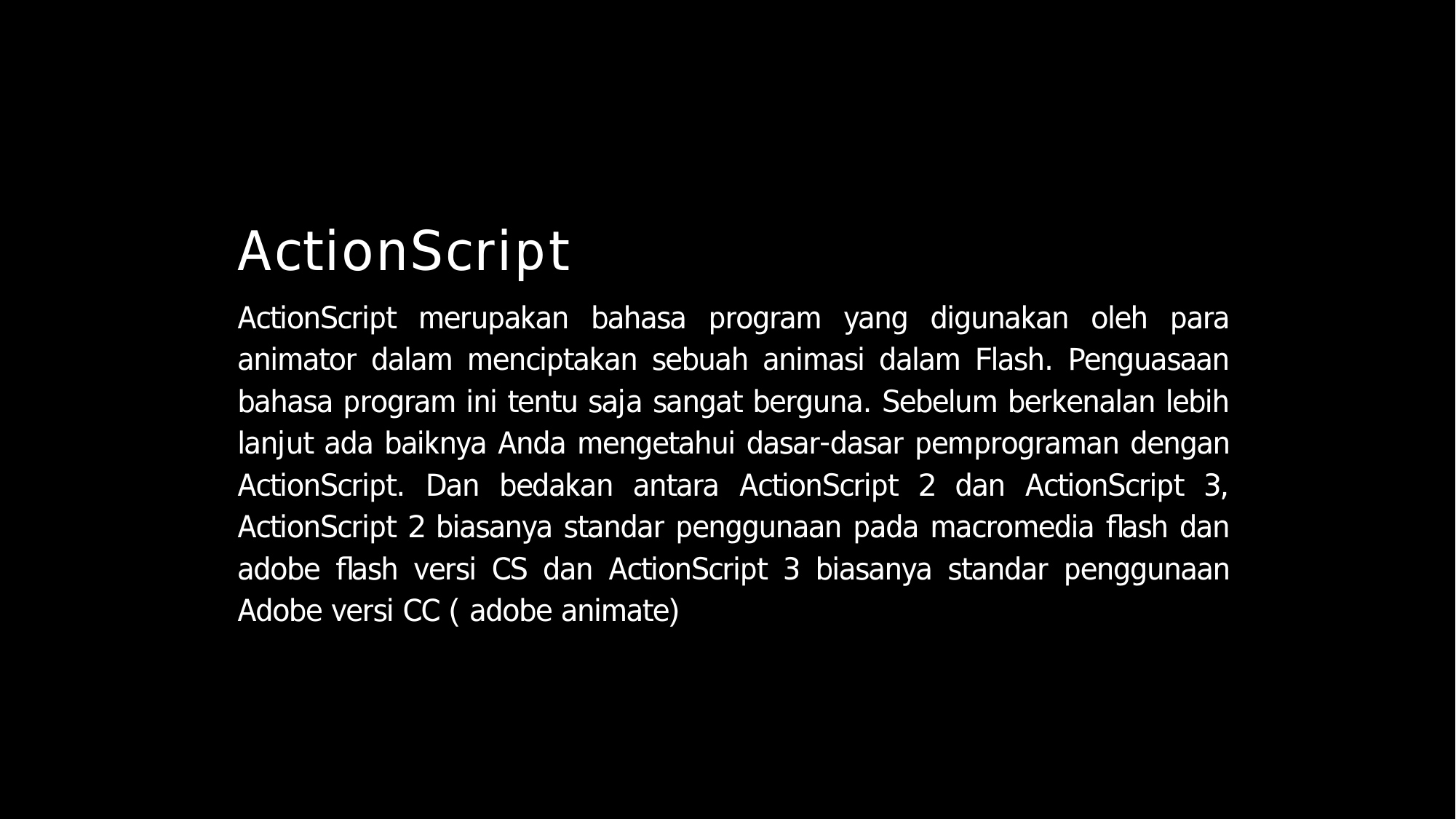

ActionScript
ActionScript merupakan bahasa program yang digunakan oleh para animator dalam menciptakan sebuah animasi dalam Flash. Penguasaan bahasa program ini tentu saja sangat berguna. Sebelum berkenalan lebih lanjut ada baiknya Anda mengetahui dasar-dasar pemprograman dengan ActionScript. Dan bedakan antara ActionScript 2 dan ActionScript 3, ActionScript 2 biasanya standar penggunaan pada macromedia flash dan adobe flash versi CS dan ActionScript 3 biasanya standar penggunaan Adobe versi CC ( adobe animate)